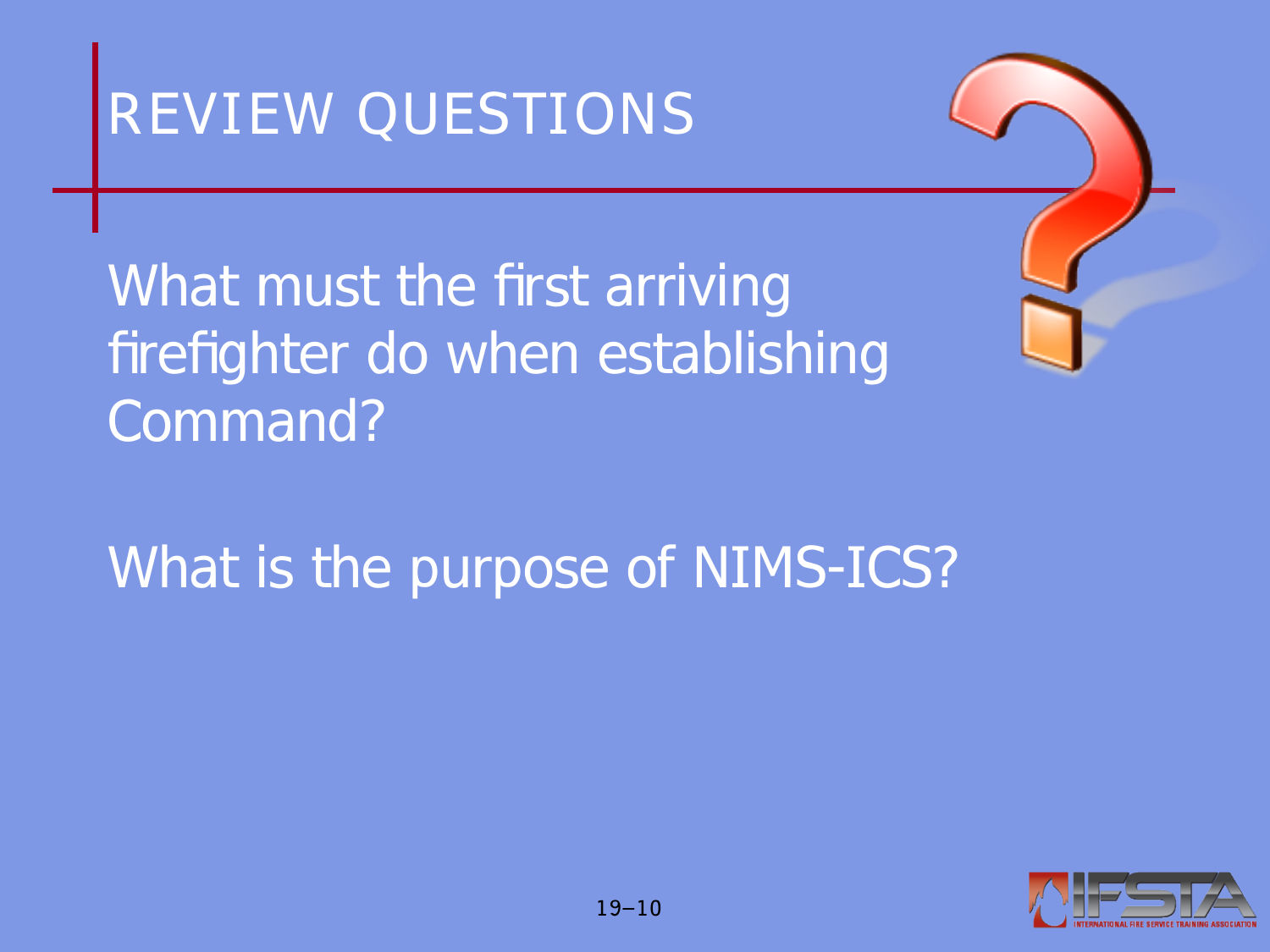

# REVIEW QUESTIONS
What must the first arriving firefighter do when establishing Command?
What is the purpose of NIMS-ICS?
19–10